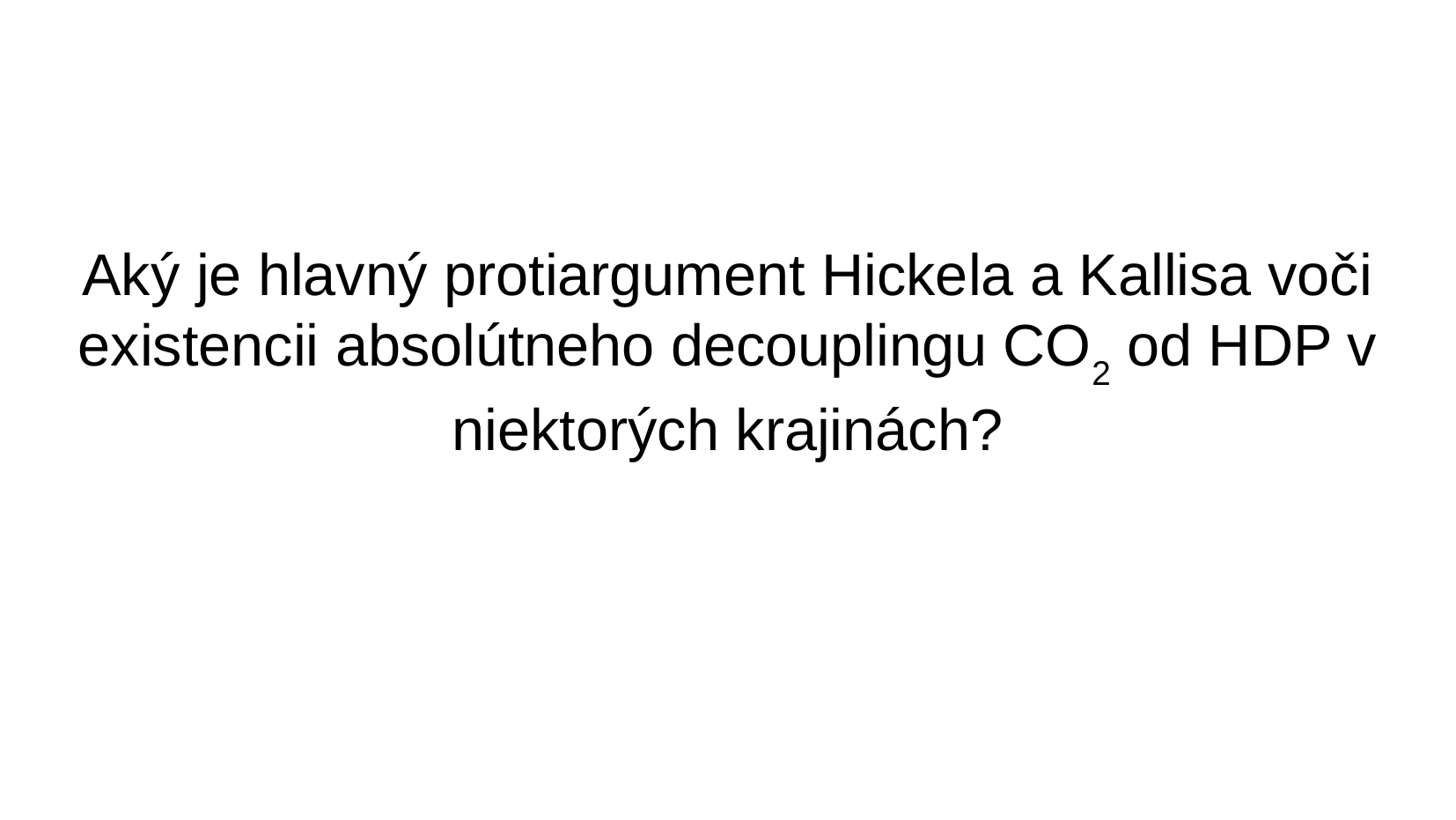

Aký je hlavný protiargument Hickela a Kallisa voči existencii absolútneho decouplingu CO2 od HDP v niektorých krajinách?